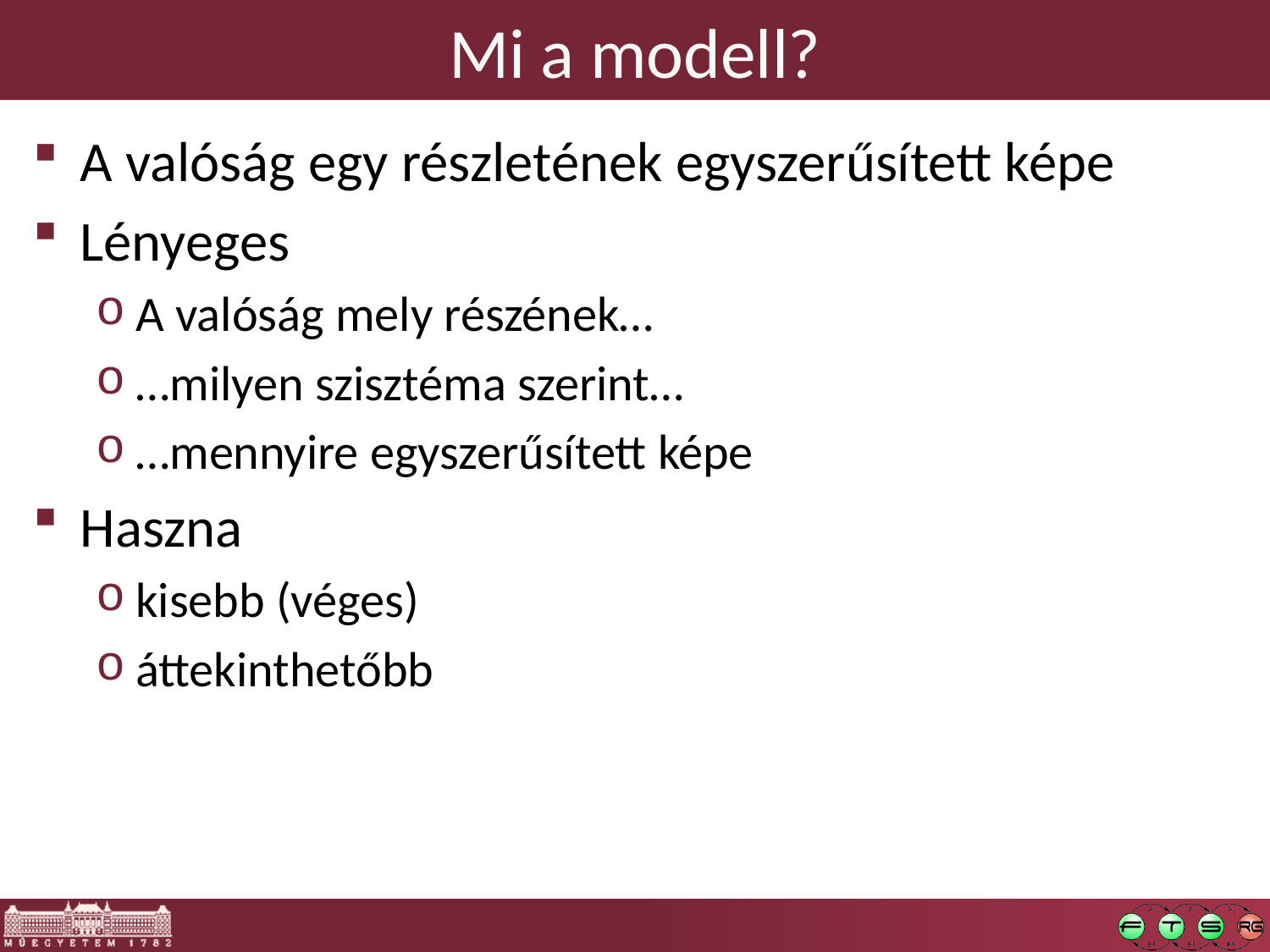

# Mi a modell?
A valóság egy részletének egyszerűsített képe
Lényeges
A valóság mely részének…
…milyen szisztéma szerint…
…mennyire egyszerűsített képe
Haszna
kisebb (véges)
áttekinthetőbb